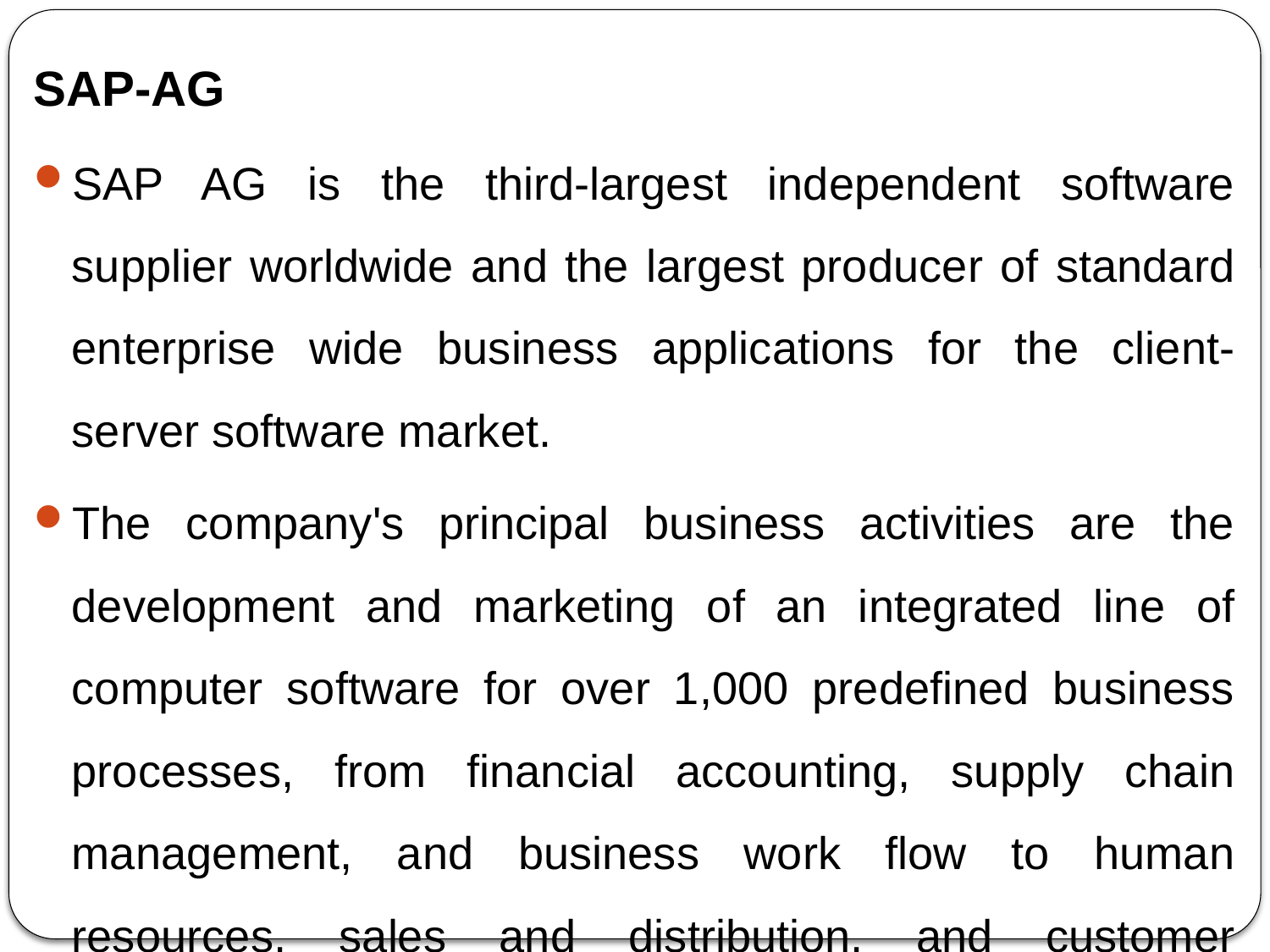

SAP-AG
SAP AG is the third-largest independent software supplier worldwide and the largest producer of standard enterprise wide business applications for the client-server software market.
The company's principal business activities are the development and marketing of an integrated line of computer software for over 1,000 predefined business processes, from financial accounting, supply chain management, and business work flow to human resources, sales and distribution, and customer relationship management.